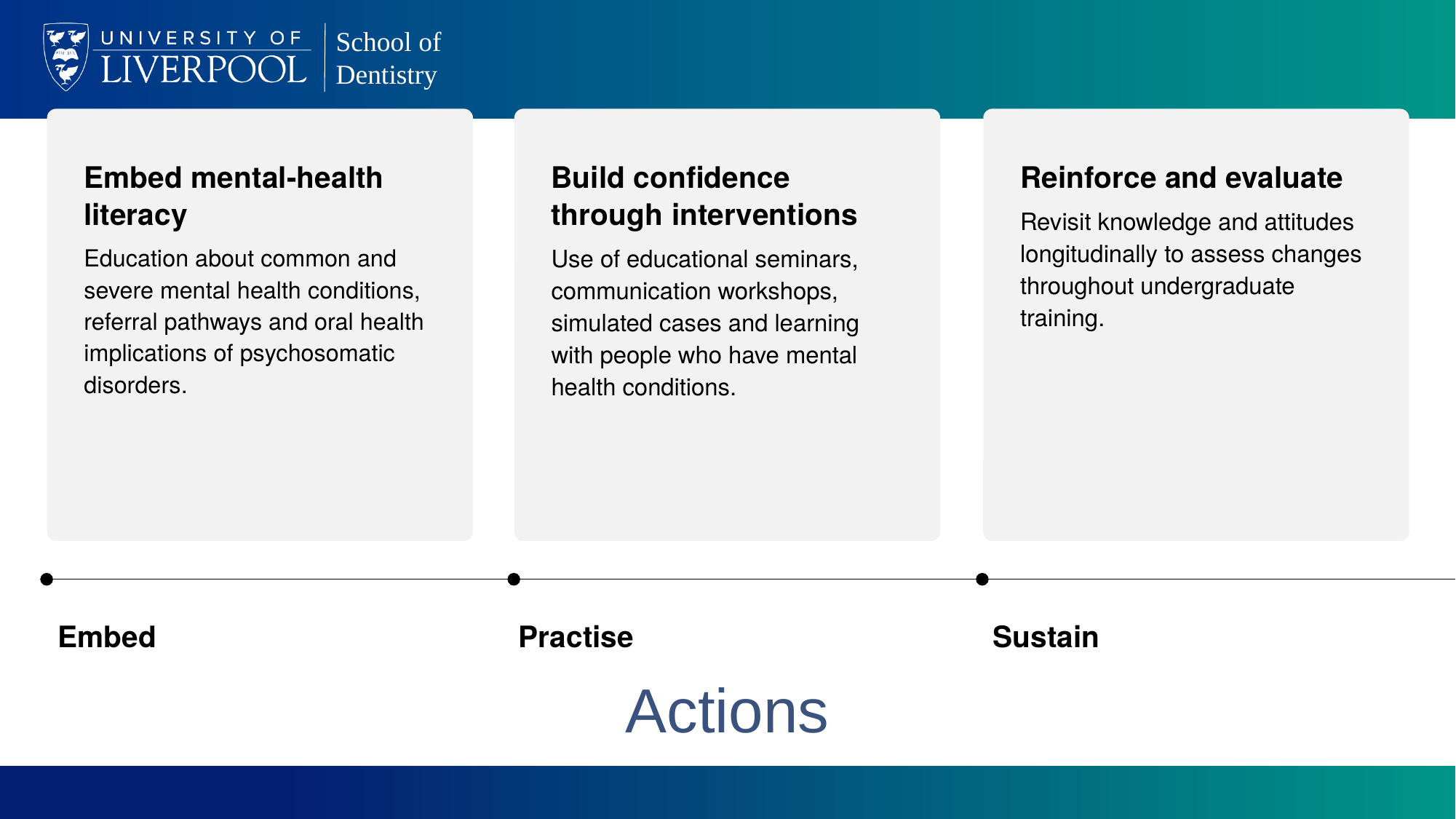

Embed mental-health literacy
Education about common and severe mental health conditions, referral pathways and oral health implications of psychosomatic disorders.
Build confidence through interventions
Use of educational seminars, communication workshops, simulated cases and learning with people who have mental health conditions.
Reinforce and evaluate
Revisit knowledge and attitudes longitudinally to assess changes throughout undergraduate training.

Embed
Practise
Sustain
Actions